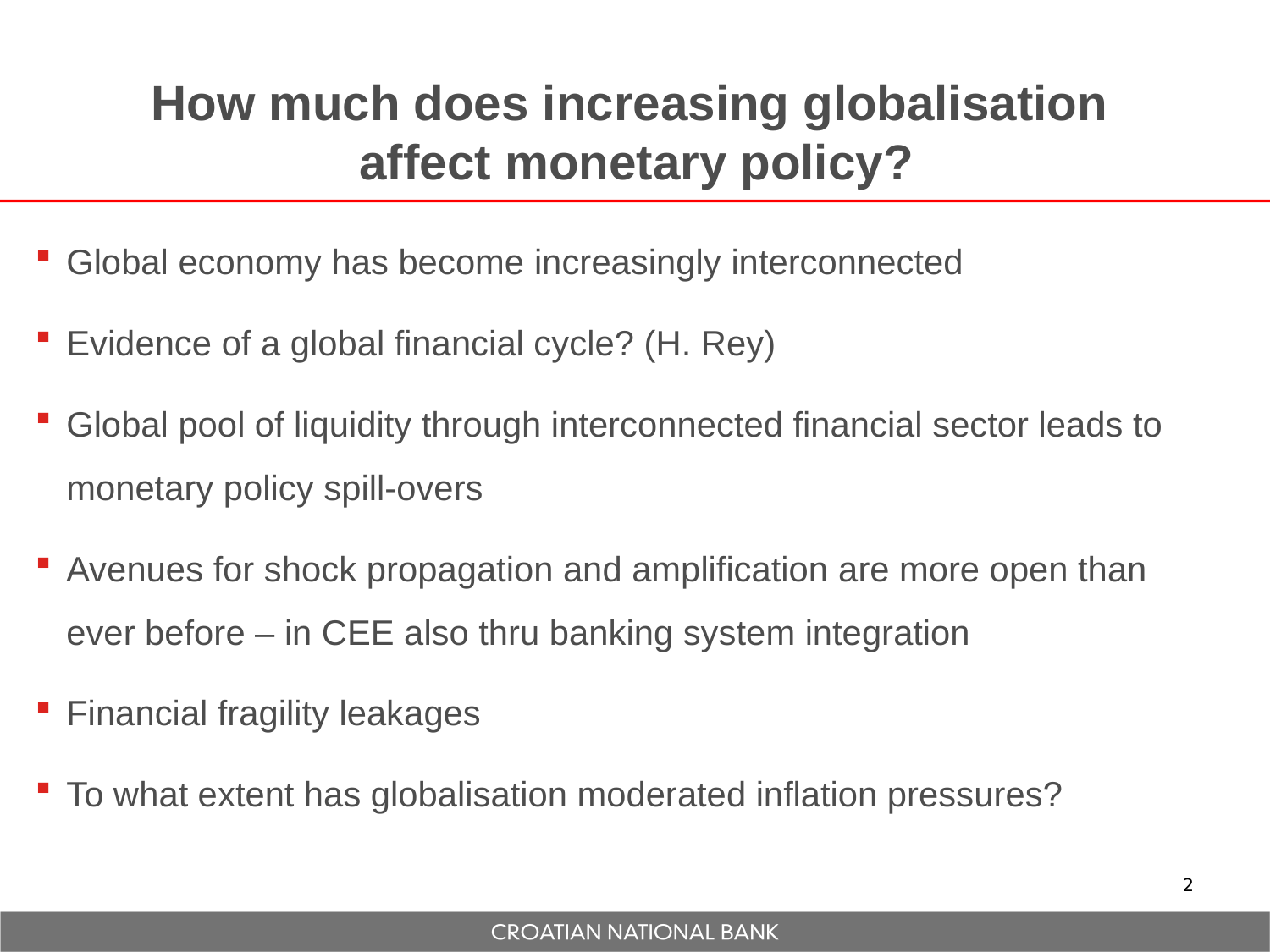

How much does increasing globalisation
affect monetary policy?

Global economy has become increasingly interconnected
Evidence of a global financial cycle? (H. Rey)
Global pool of liquidity through interconnected financial sector leads to monetary policy spill-overs
Avenues for shock propagation and amplification are more open than ever before – in CEE also thru banking system integration
Financial fragility leakages
To what extent has globalisation moderated inflation pressures?

2